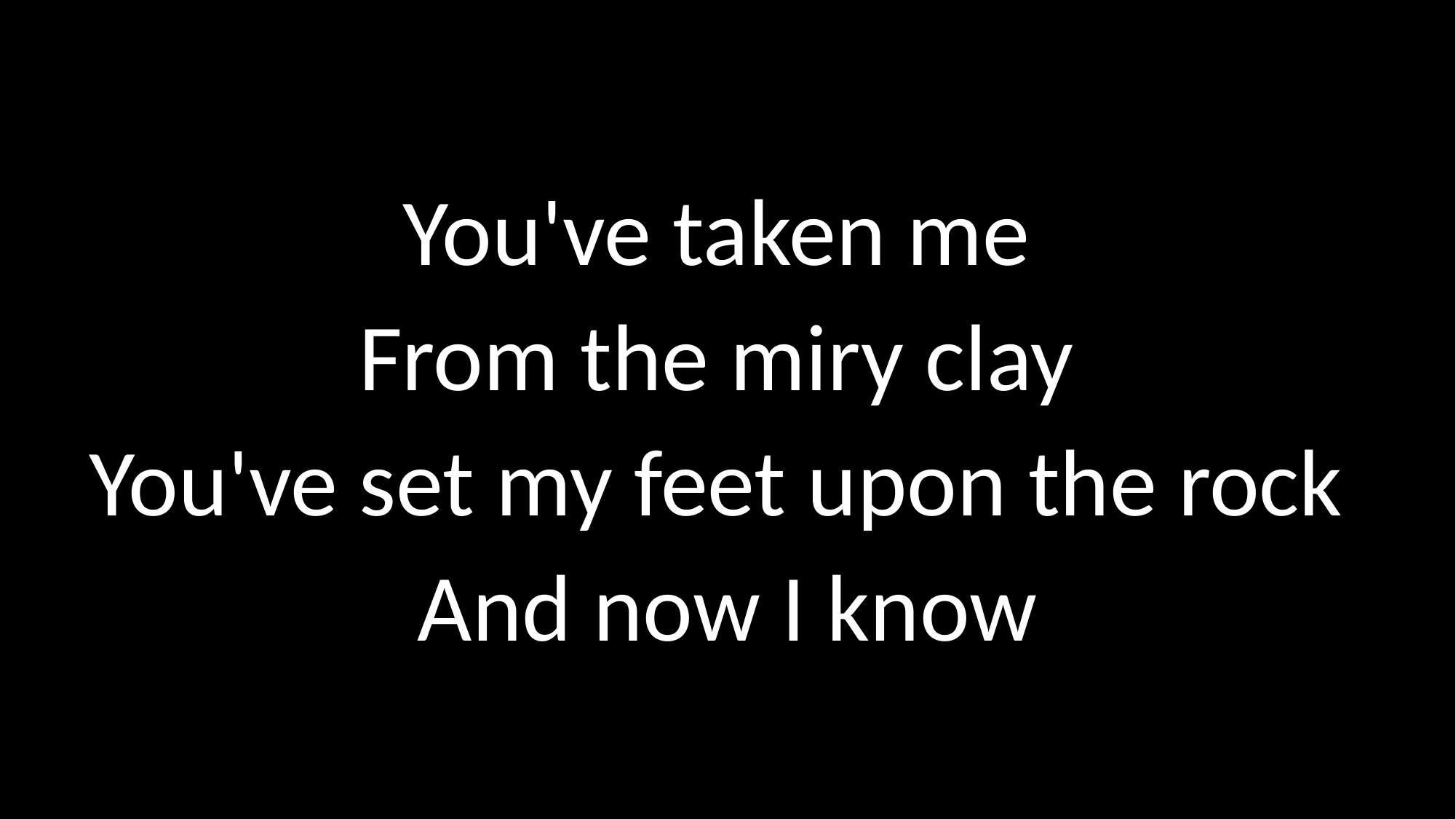

You've taken me
From the miry clay 
You've set my feet upon the rock 
And now I know